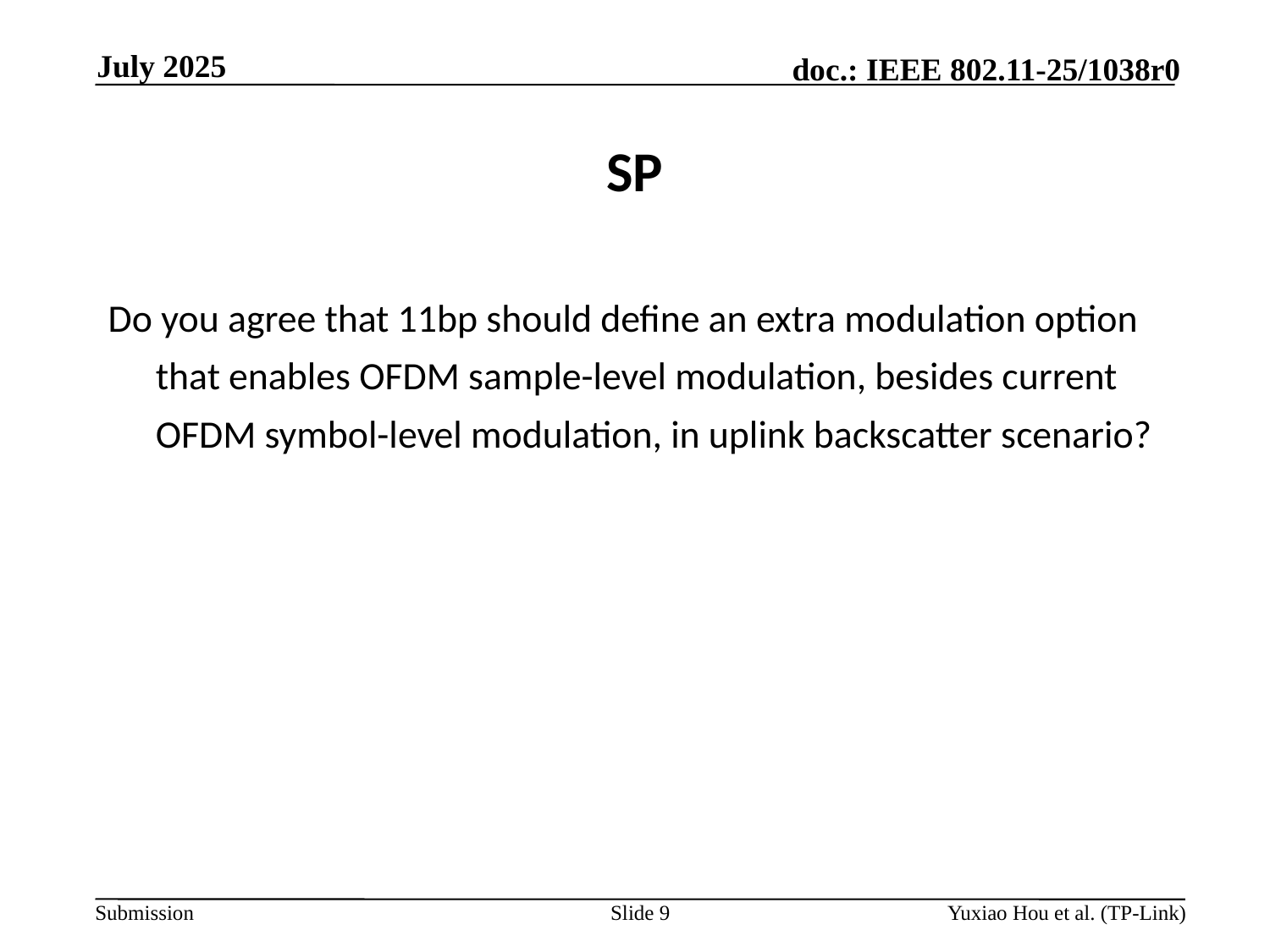

July 2025
# SP
Do you agree that 11bp should define an extra modulation option that enables OFDM sample-level modulation, besides current OFDM symbol-level modulation, in uplink backscatter scenario?
Slide 9
Yuxiao Hou et al. (TP-Link)